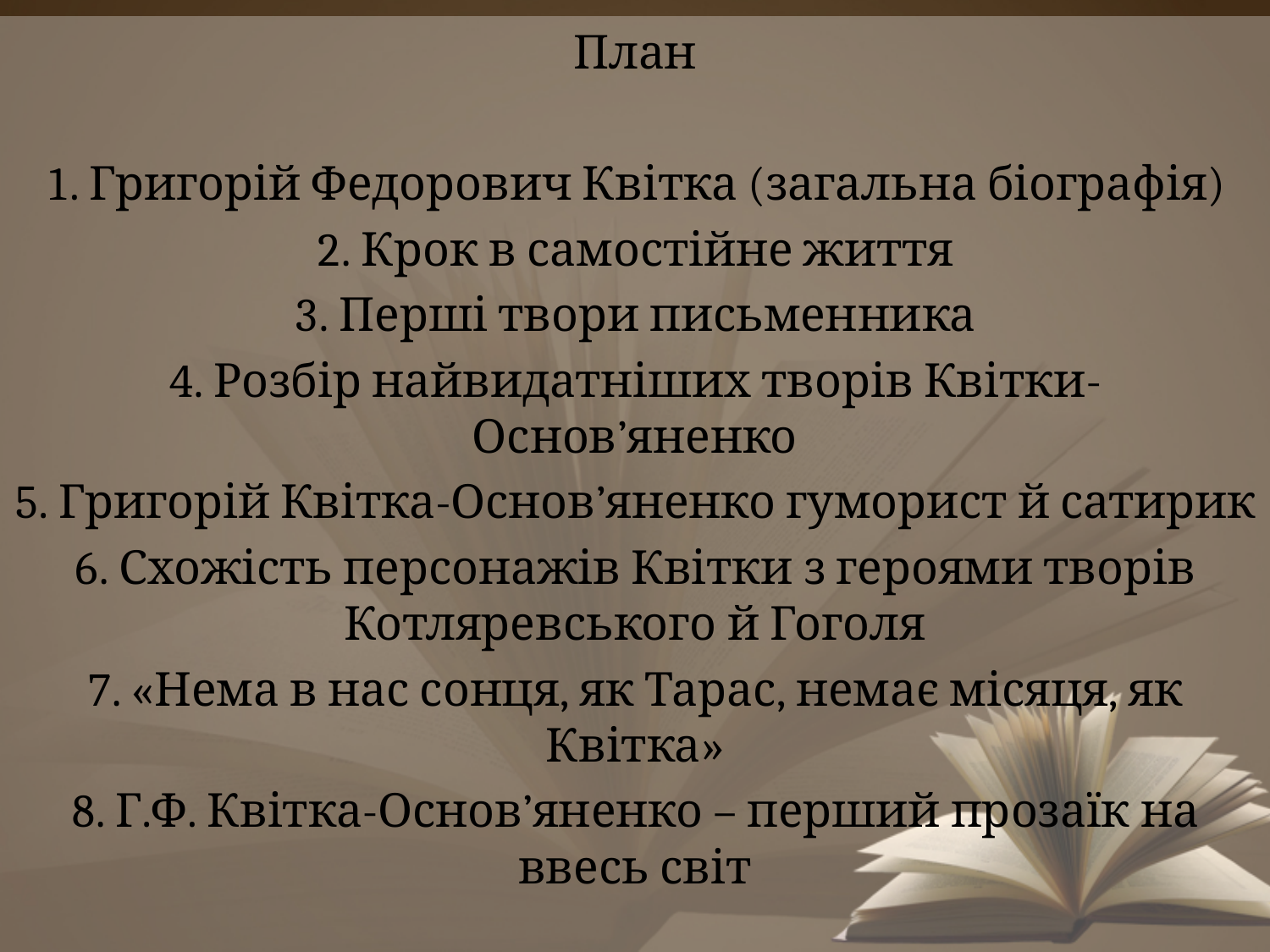

План

1. Григорій Федорович Квітка (загальна біографія)
2. Крок в самостійне життя
3. Перші твори письменника
4. Розбір найвидатніших творів Квітки-Основ’яненко
5. Григорій Квітка-Основ’яненко гуморист й сатирик
6. Схожість персонажів Квітки з героями творів Котляревського й Гоголя
7. «Нема в нас сонця, як Тарас, немає місяця, як Квітка»
8. Г.Ф. Квітка-Основ’яненко – перший прозаїк на ввесь світ

#